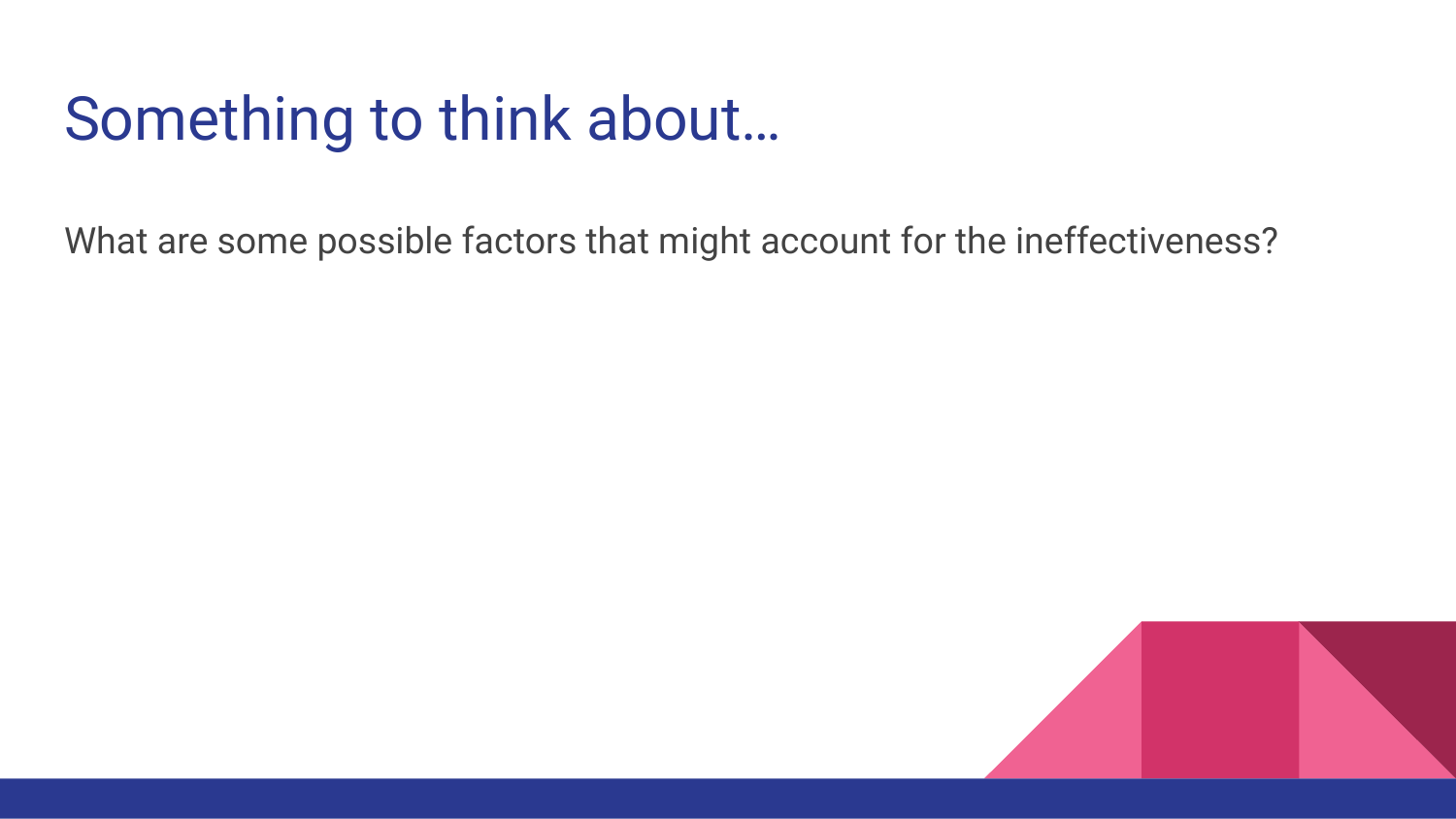

# Something to think about…
What are some possible factors that might account for the ineffectiveness?